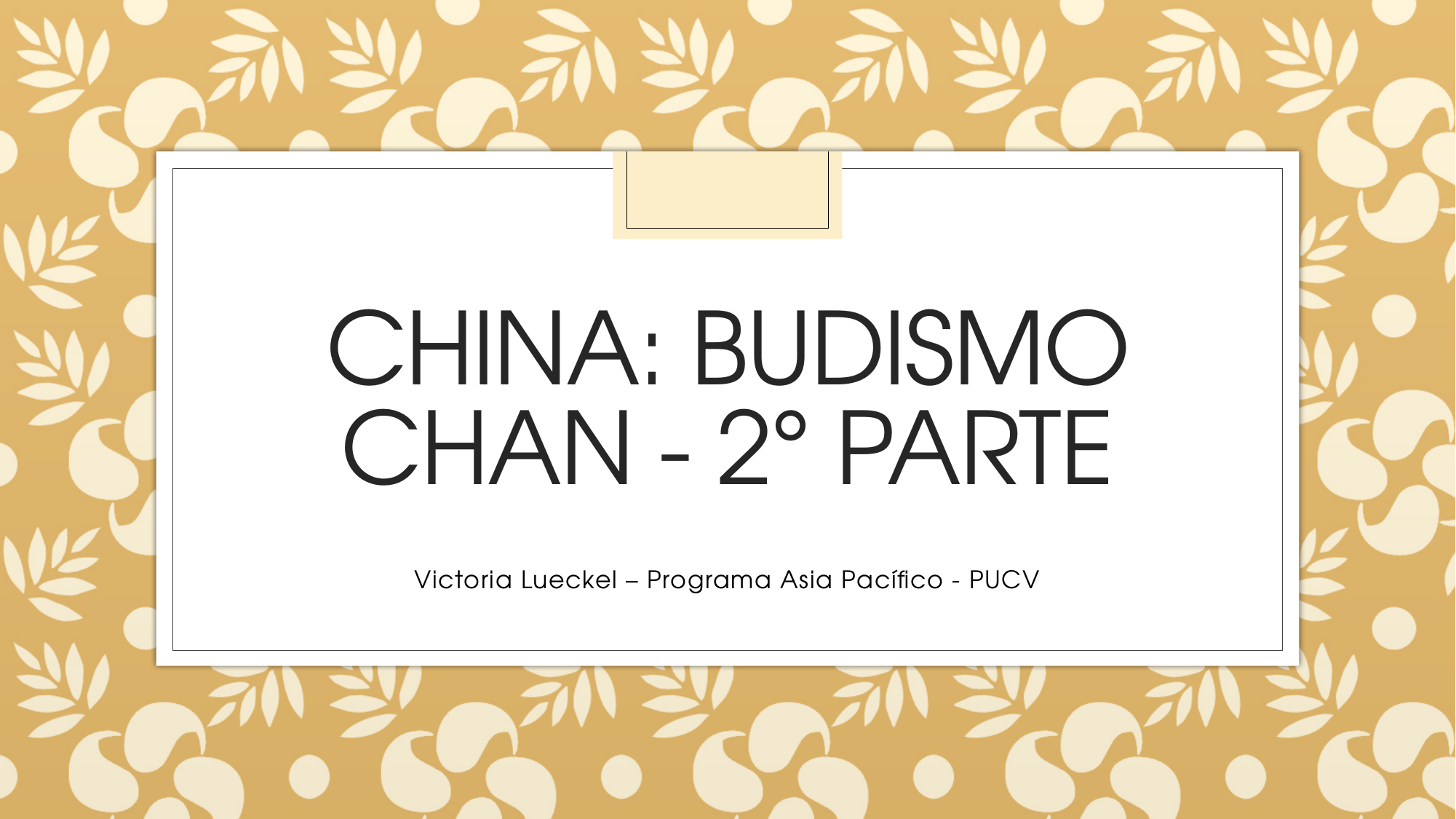

# China: Budismo Chan - 2° parte
Victoria Lueckel – Programa Asia Pacífico - PUCV